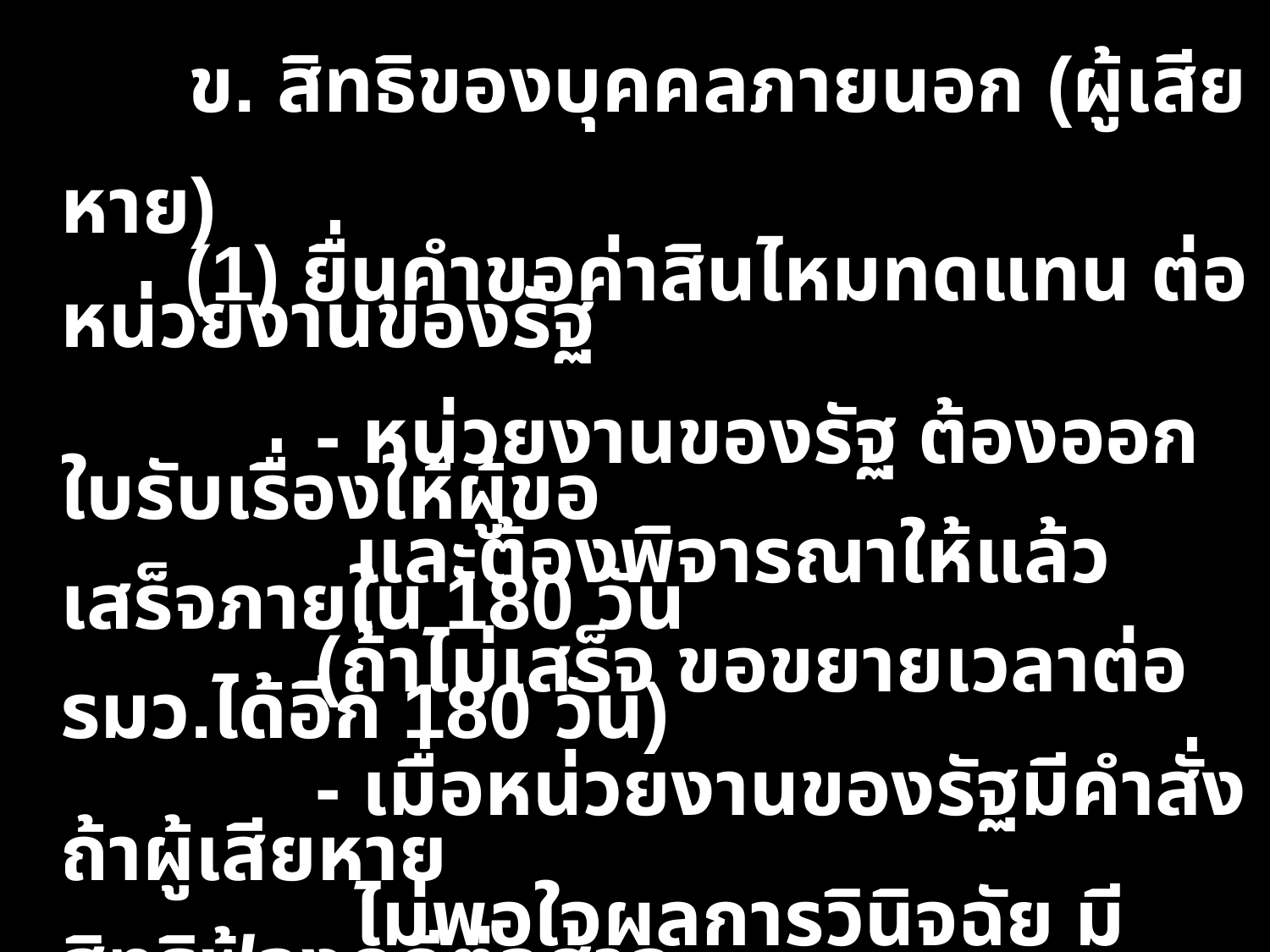

ข. สิทธิของบุคคลภายนอก (ผู้เสียหาย)
        (1) ยื่นคำขอค่าสินไหมทดแทน ต่อหน่วยงานของรัฐ
              - หน่วยงานของรัฐ ต้องออกใบรับเรื่องให้ผู้ขอ
                 และต้องพิจารณาให้แล้วเสร็จภายใน 180 วัน
              (ถ้าไม่เสร็จ ขอขยายเวลาต่อ รมว.ได้อีก 180 วัน)
              - เมื่อหน่วยงานของรัฐมีคำสั่ง ถ้าผู้เสียหาย
                 ไม่พอใจผลการวินิจฉัย มีสิทธิฟ้องคดีต่อศาล
             : ศาลปกครอง ภายใน 90 วัน นับแต่ทราบ
             : ศาลยุติธรรม ภายในอายุความ ปพพ.มาตรา 448
        (2) ยื่นฟ้องต่อศาลปกครอง/ศาลยุติธรรม โดย
                  - อาจฟ้องหน่วยงานของรัฐได้
 	               - แต่จะฟ้อง จนท.ไม่ได้

#
135